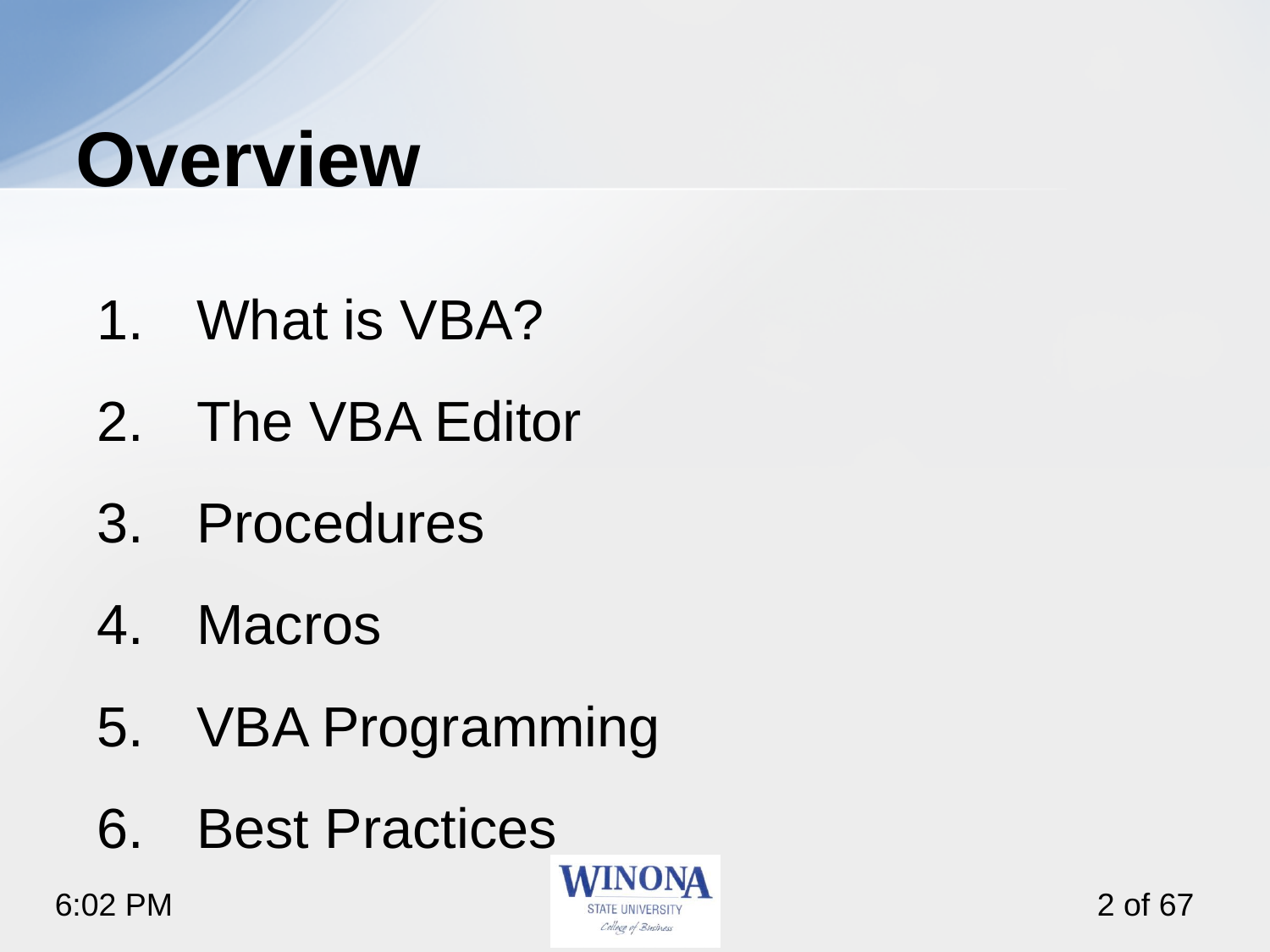

# Overview

What is VBA?
The VBA Editor
Procedures
Macros
VBA Programming
Best Practices